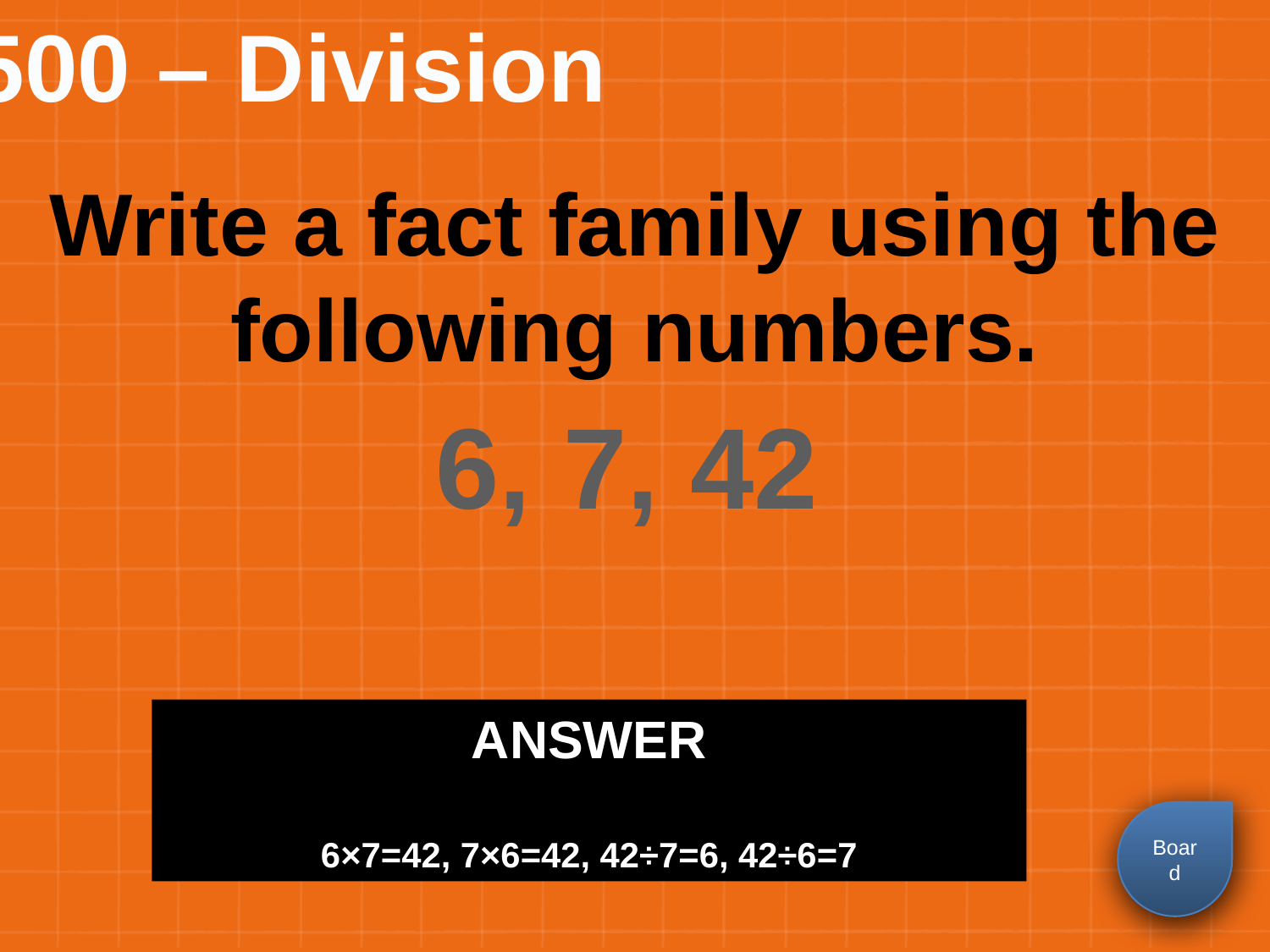

500 – Division
Write a fact family using the following numbers.
6, 7, 42
ANSWER

6×7=42, 7×6=42, 42÷7=6, 42÷6=7
Board